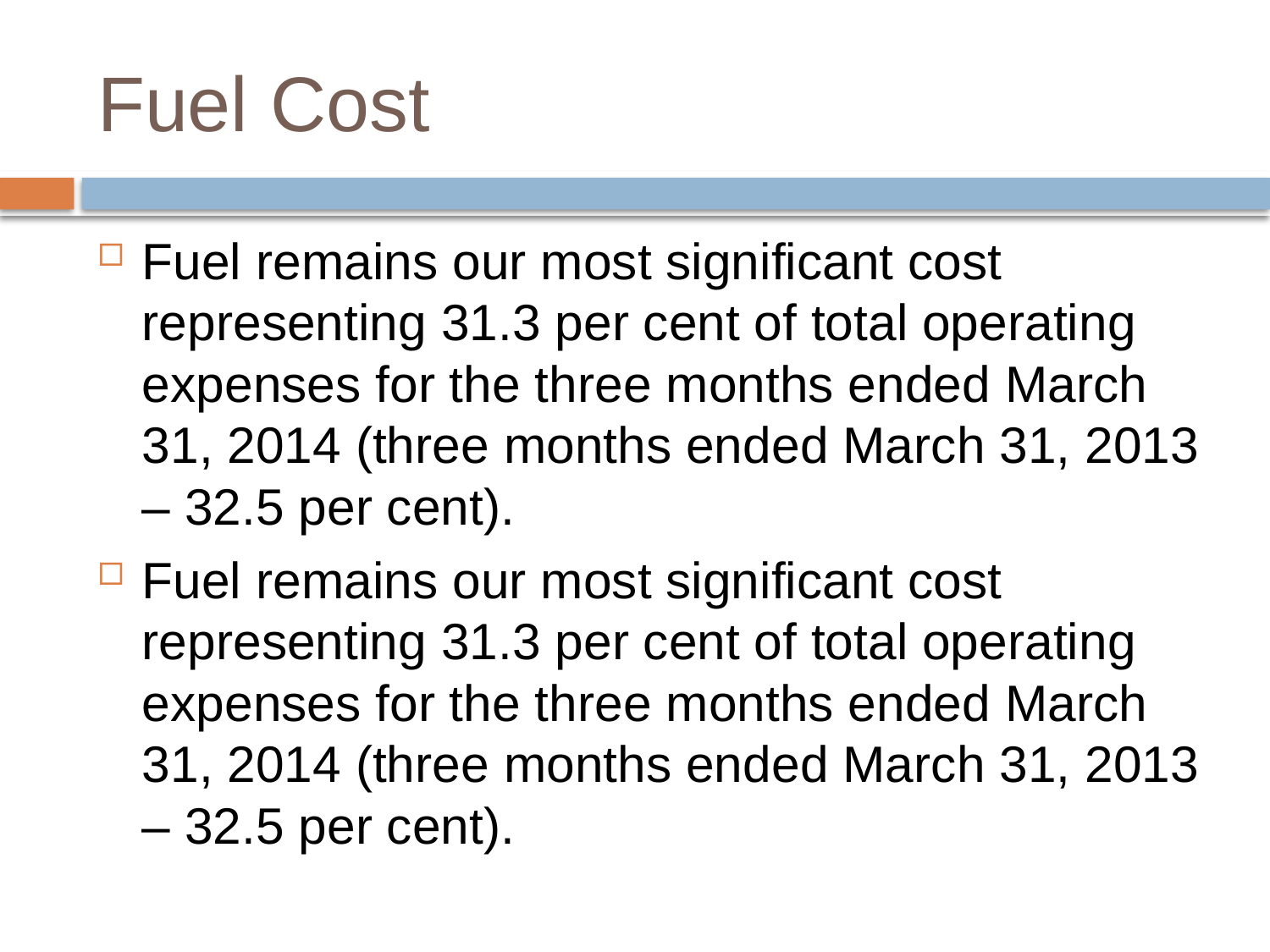

# Fuel Cost
Fuel remains our most significant cost representing 31.3 per cent of total operating expenses for the three months ended March 31, 2014 (three months ended March 31, 2013 – 32.5 per cent).
Fuel remains our most significant cost representing 31.3 per cent of total operating expenses for the three months ended March 31, 2014 (three months ended March 31, 2013 – 32.5 per cent).